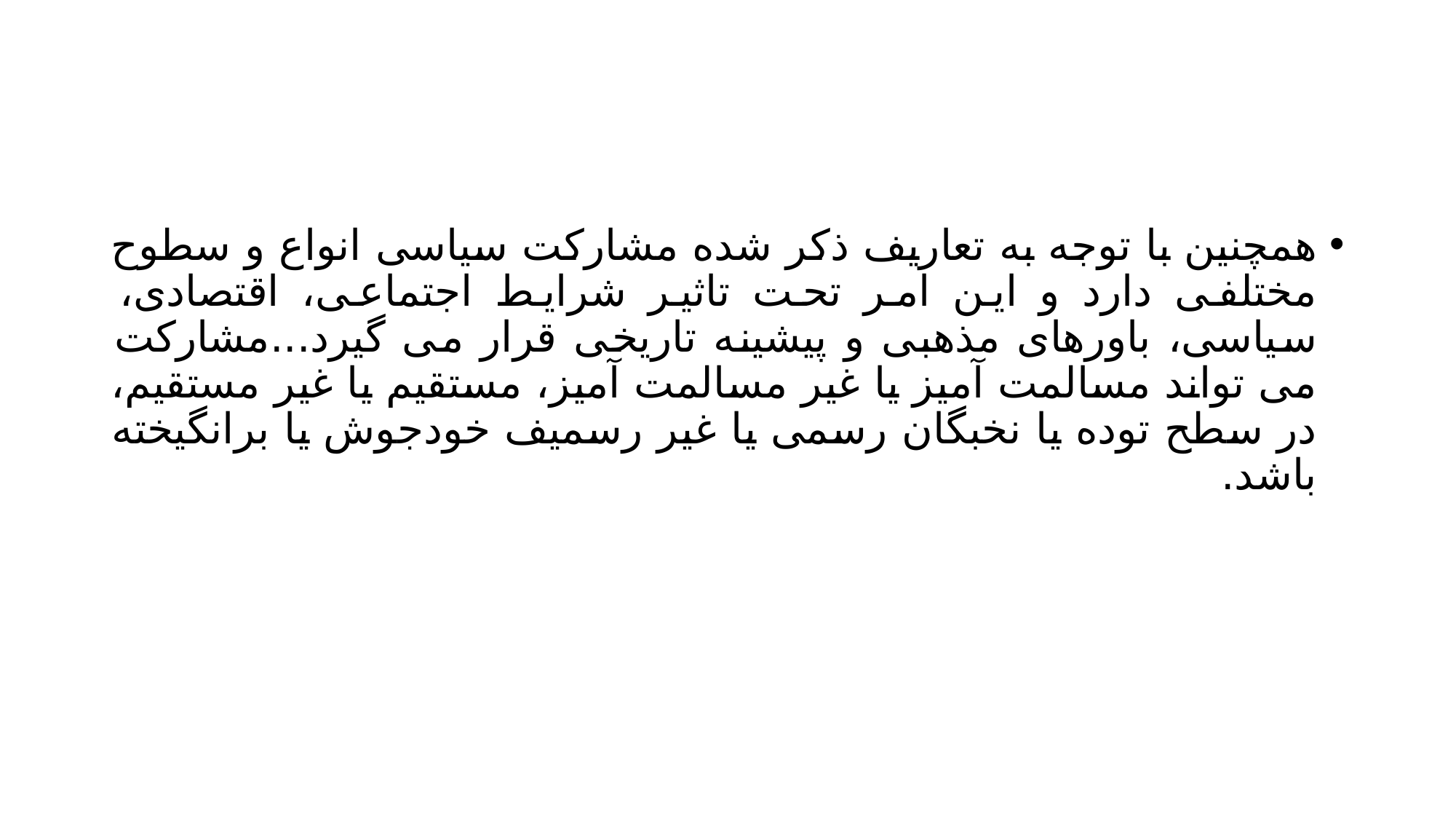

#
همچنین با توجه به تعاریف ذکر شده مشارکت سیاسی انواع و سطوح مختلفی دارد و این امر تحت تاثیر شرایط اجتماعی، اقتصادی، سیاسی، باورهای مذهبی و پیشینه تاریخی قرار می گیرد...مشارکت می تواند مسالمت آمیز یا غیر مسالمت آمیز، مستقیم یا غیر مستقیم، در سطح توده یا نخبگان رسمی یا غیر رسمیف خودجوش یا برانگیخته باشد.